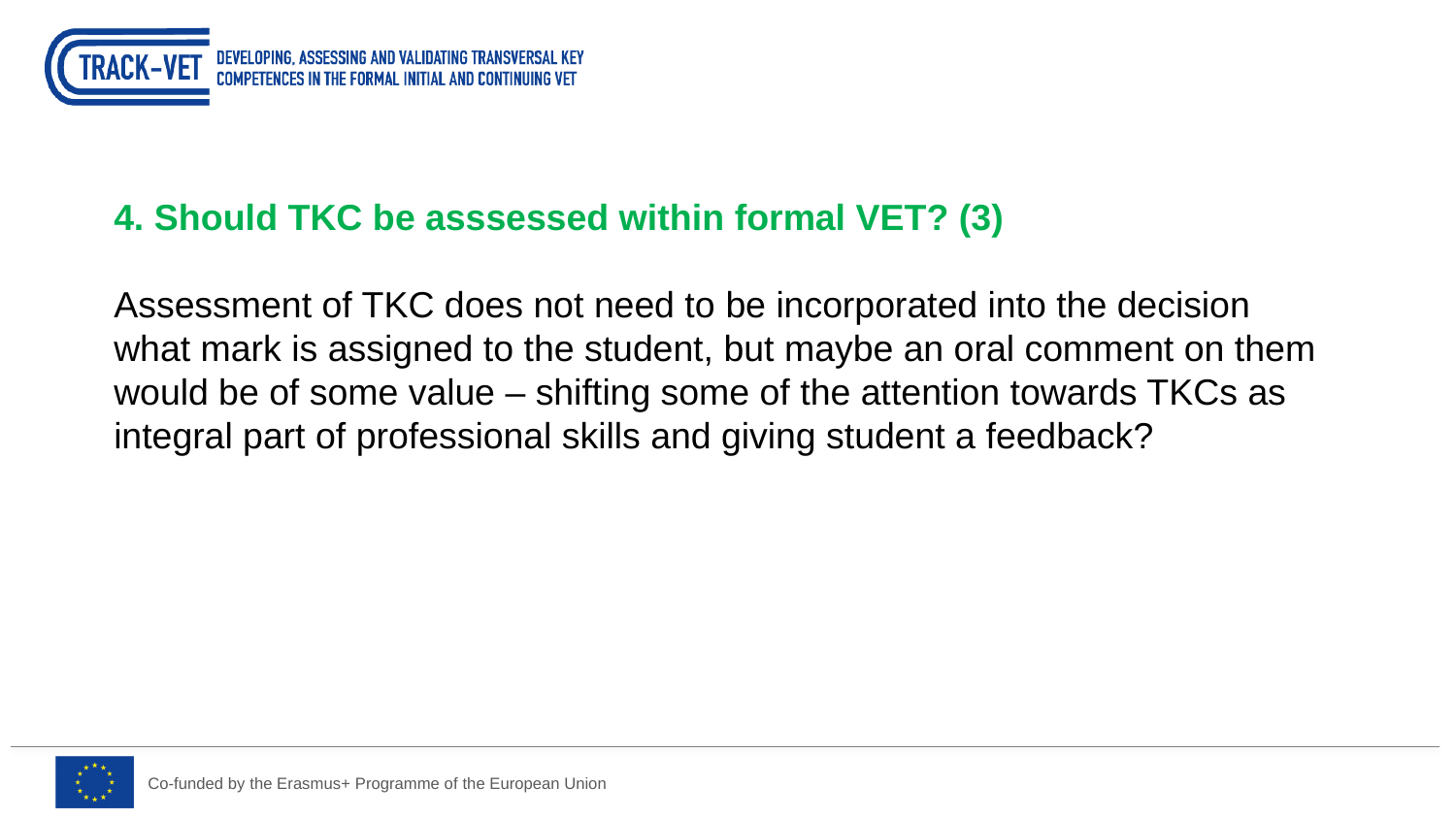

4. Should TKC be asssessed within formal VET? (3)

Assessment of TKC does not need to be incorporated into the decision what mark is assigned to the student, but maybe an oral comment on them would be of some value – shifting some of the attention towards TKCs as integral part of professional skills and giving student a feedback?